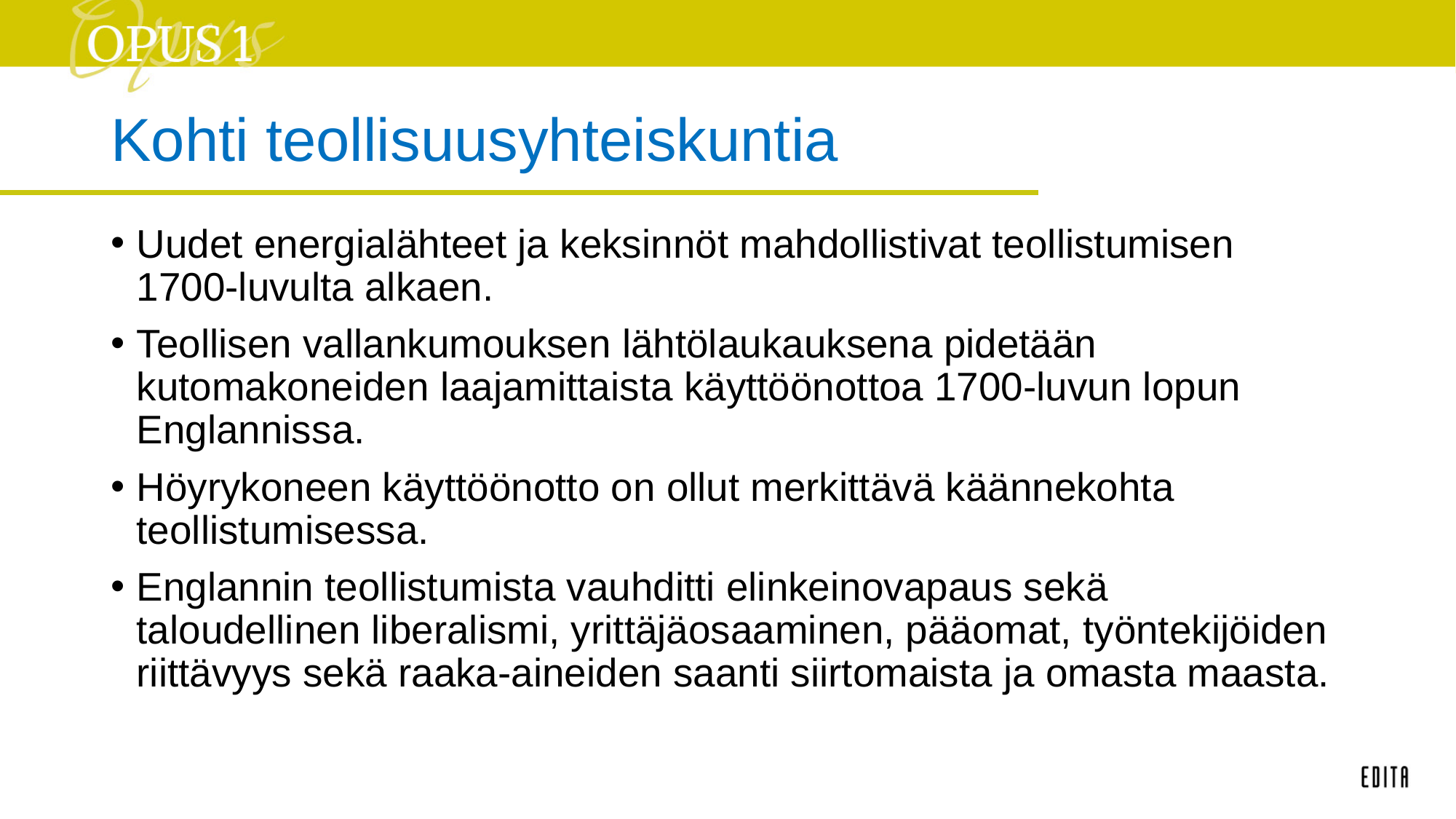

# Kohti teollisuusyhteiskuntia
Uudet energialähteet ja keksinnöt mahdollistivat teollistumisen 1700-luvulta alkaen.
Teollisen vallankumouksen lähtölaukauksena pidetään kutomakoneiden laajamittaista käyttöönottoa 1700-luvun lopun Englannissa.
Höyrykoneen käyttöönotto on ollut merkittävä käännekohta teollistumisessa.
Englannin teollistumista vauhditti elinkeinovapaus sekä taloudellinen liberalismi, yrittäjäosaaminen, pääomat, työntekijöiden riittävyys sekä raaka-aineiden saanti siirtomaista ja omasta maasta.